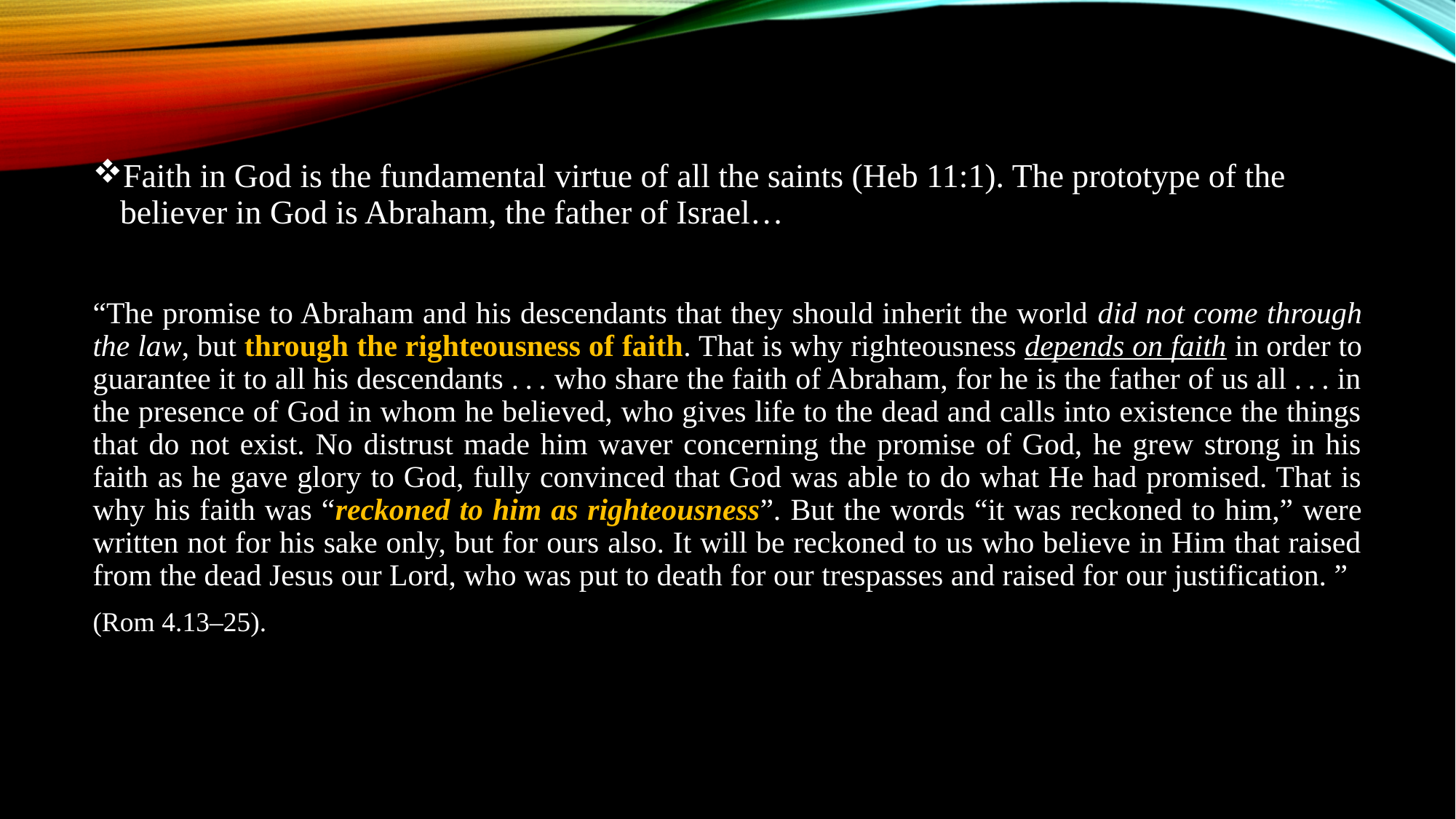

Faith in God is the fundamental virtue of all the saints (Heb 11:1). The prototype of the believer in God is Abraham, the father of Israel…

“The promise to Abraham and his descendants that they should inherit the world did not come through the law, but through the righteousness of faith. That is why righteousness depends on faith in order to guarantee it to all his descendants . . . who share the faith of Abraham, for he is the father of us all . . . in the presence of God in whom he believed, who gives life to the dead and calls into existence the things that do not exist. No distrust made him waver concerning the promise of God, he grew strong in his faith as he gave glory to God, fully convinced that God was able to do what He had promised. That is why his faith was “reckoned to him as righteousness”. But the words “it was reckoned to him,” were written not for his sake only, but for ours also. It will be reckoned to us who believe in Him that raised from the dead Jesus our Lord, who was put to death for our trespasses and raised for our justification. ”
(Rom 4.13–25).